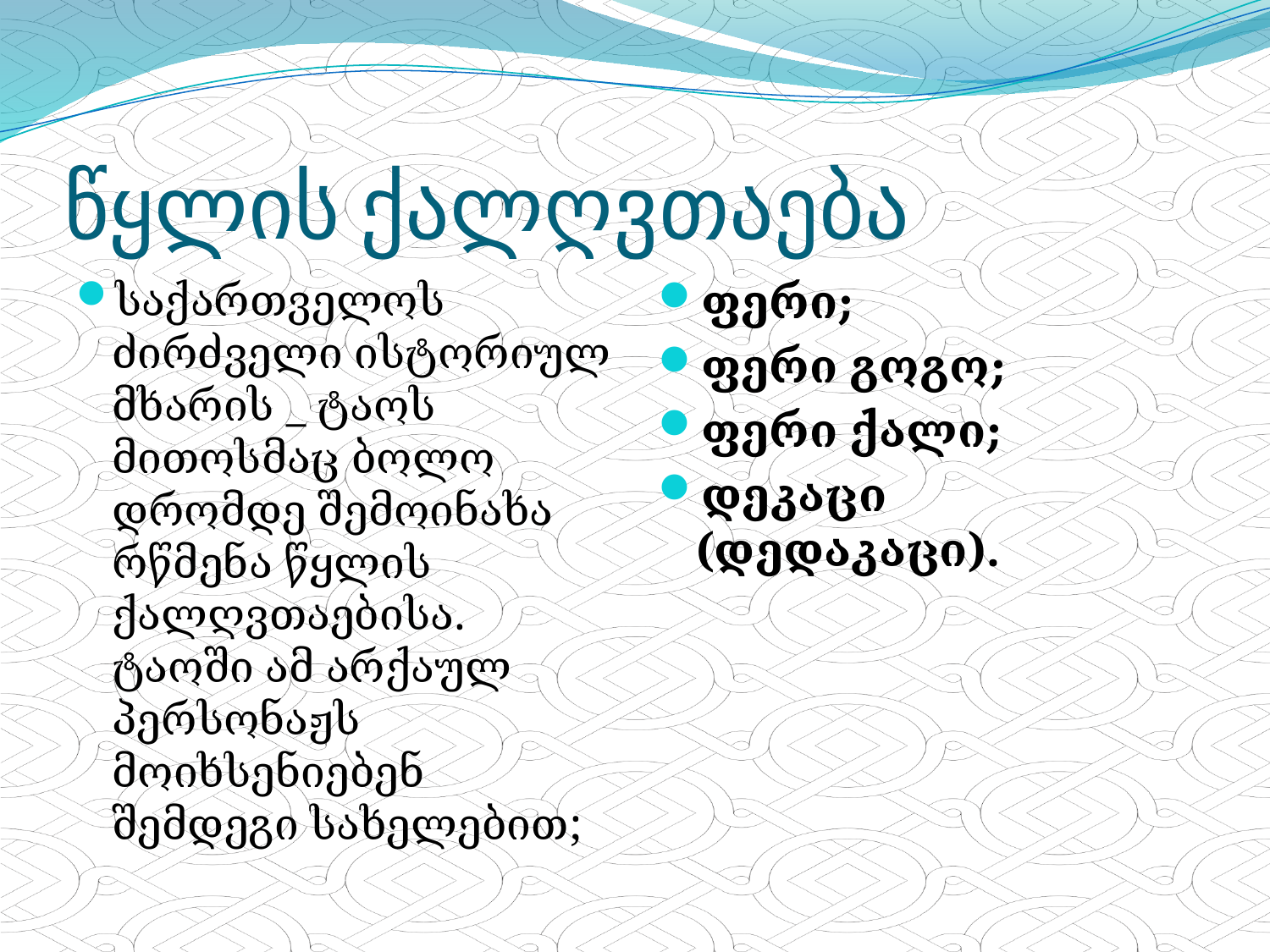

# წყლის ქალღვთაება
საქართველოს ძირძველი ისტორიულ მხარის _ ტაოს მითოსმაც ბოლო დრომდე შემოინახა რწმენა წყლის ქალღვთაებისა. ტაოში ამ არქაულ პერსონაჟს მოიხსენიებენ შემდეგი სახელებით;
ფერი;
ფერი გოგო;
ფერი ქალი;
დეკაცი (დედაკაცი).